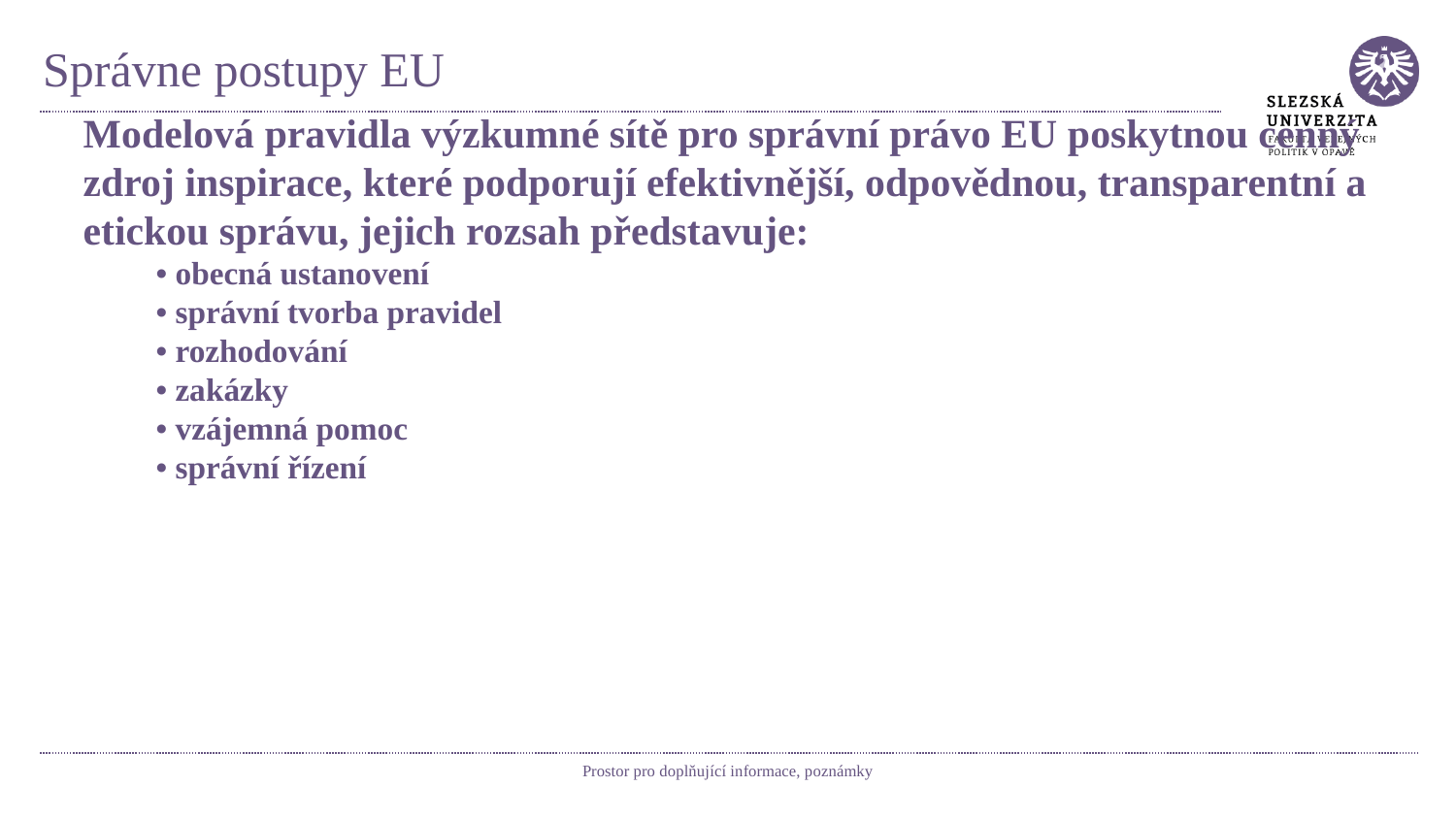

# Správne postupy EU
Modelová pravidla výzkumné sítě pro správní právo EU poskytnou cenný zdroj inspirace, které podporují efektivnější, odpovědnou, transparentní a etickou správu, jejich rozsah představuje:
• obecná ustanovení
• správní tvorba pravidel
• rozhodování
• zakázky
• vzájemná pomoc
• správní řízení
Prostor pro doplňující informace, poznámky